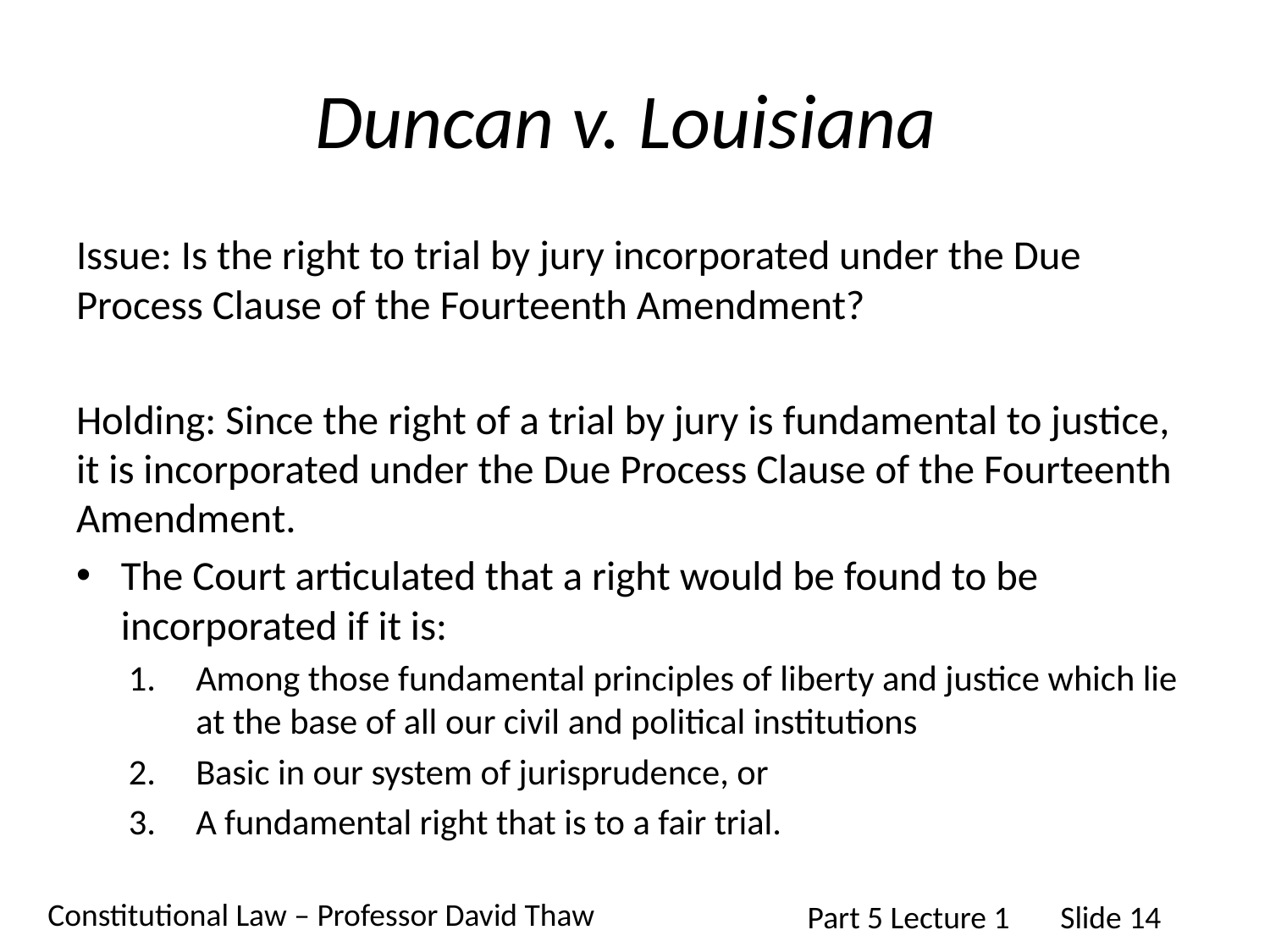

# Duncan v. Louisiana
Issue: Is the right to trial by jury incorporated under the Due Process Clause of the Fourteenth Amendment?

Holding: Since the right of a trial by jury is fundamental to justice, it is incorporated under the Due Process Clause of the Fourteenth Amendment.
The Court articulated that a right would be found to be incorporated if it is:
Among those fundamental principles of liberty and justice which lie at the base of all our civil and political institutions
Basic in our system of jurisprudence, or
A fundamental right that is to a fair trial.